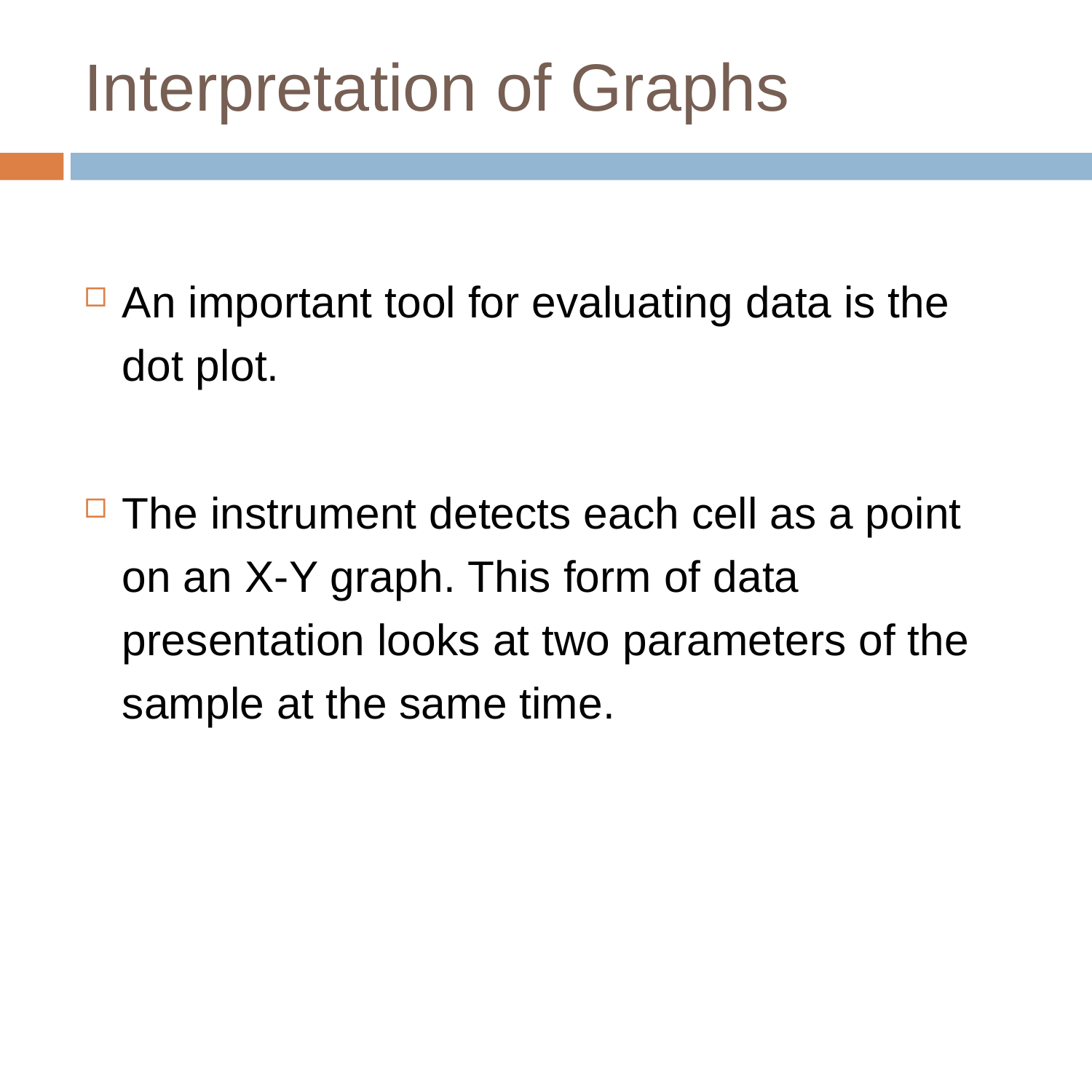

# Interpretation of Graphs
An important tool for evaluating data is the dot plot.

The instrument detects each cell as a point on an X-Y graph. This form of data presentation looks at two parameters of the sample at the same time.